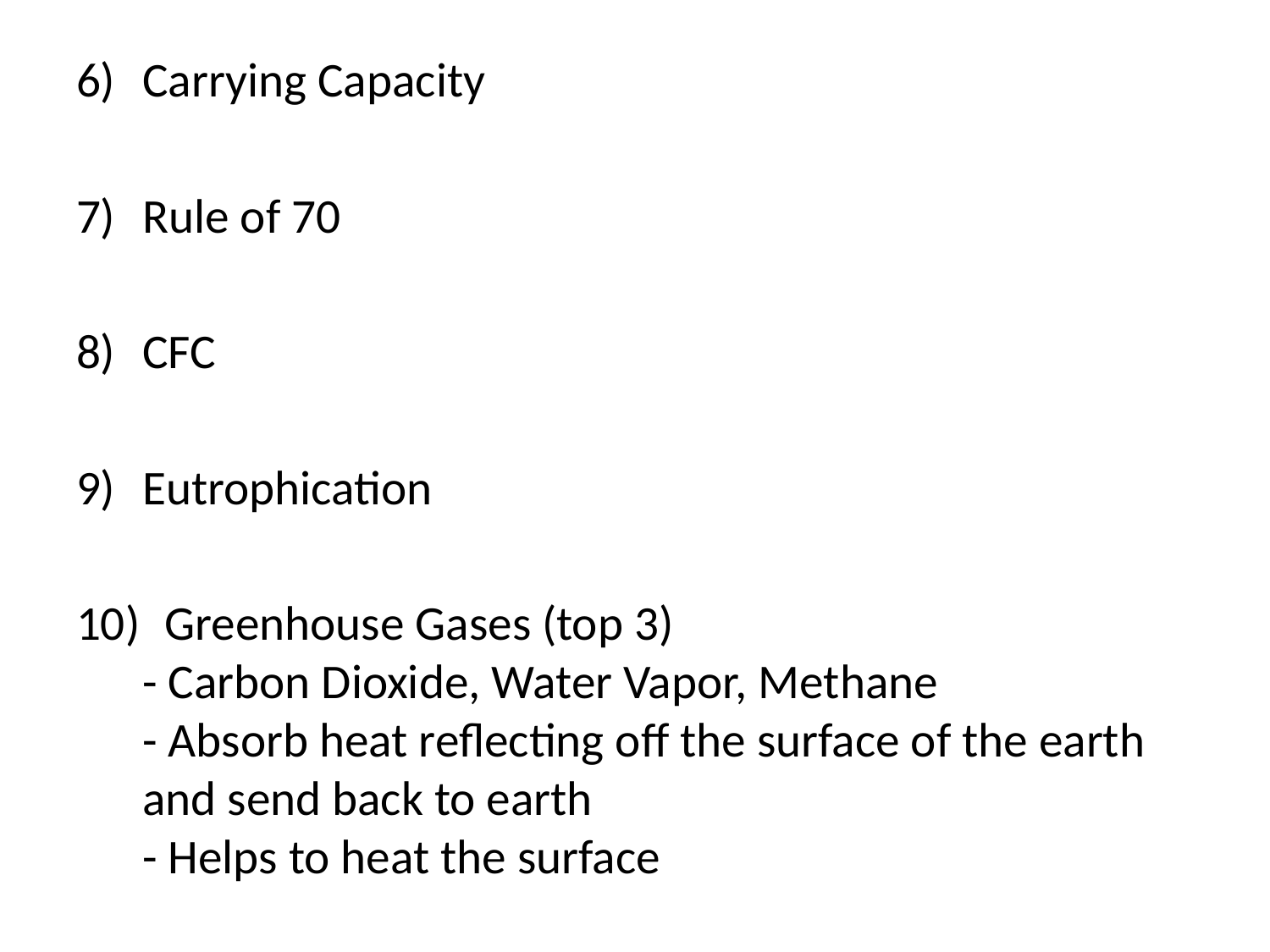

Carrying Capacity

Rule of 70

CFC

Eutrophication

  Greenhouse Gases (top 3)
- Carbon Dioxide, Water Vapor, Methane
- Absorb heat reflecting off the surface of the earth and send back to earth
- Helps to heat the surface